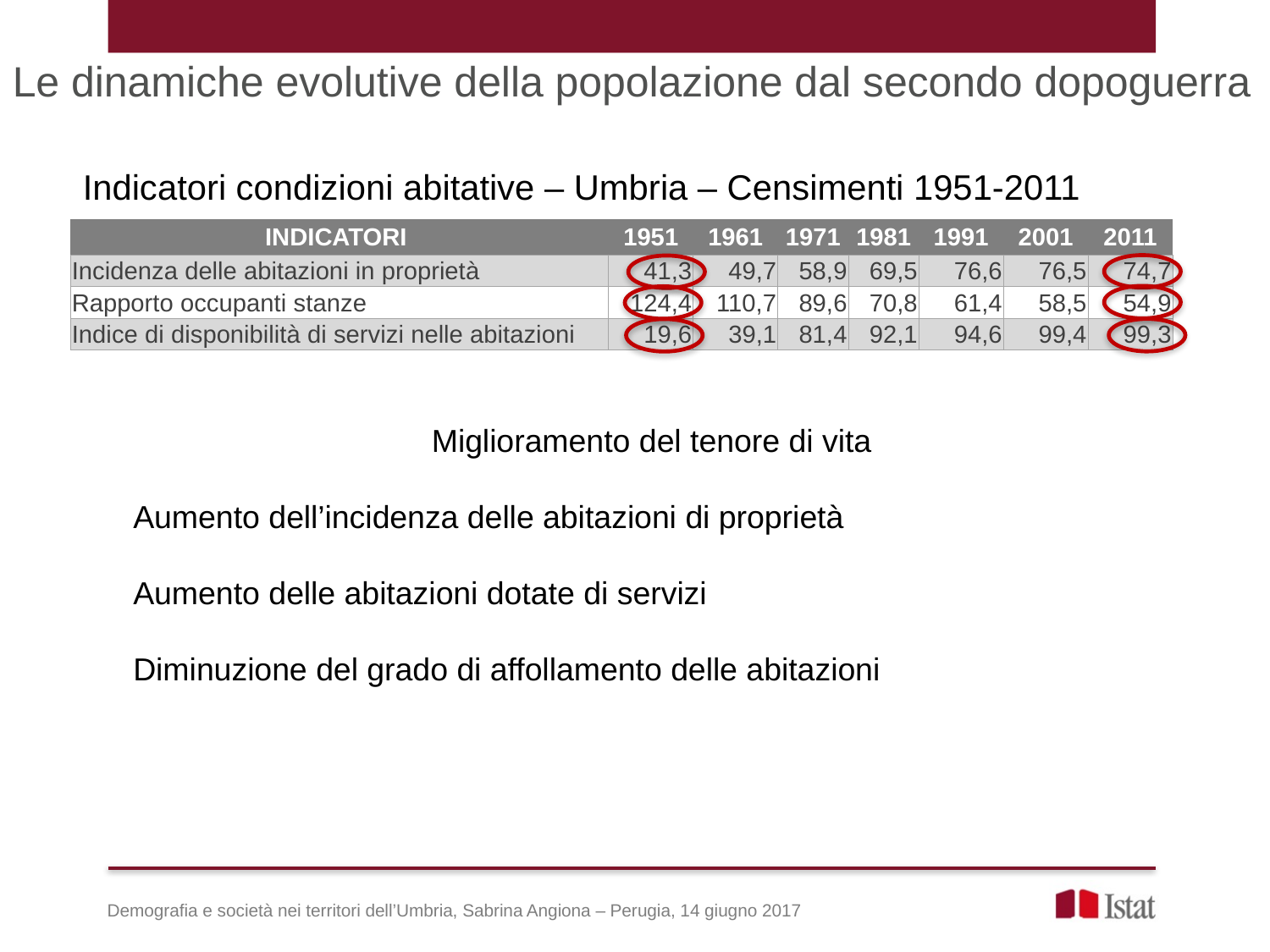

Le dinamiche evolutive della popolazione dal secondo dopoguerra
Indicatori condizioni abitative – Umbria – Censimenti 1951-2011
| INDICATORI | 1951 | 1961 | 1971 | 1981 | 1991 | 2001 | 2011 |
| --- | --- | --- | --- | --- | --- | --- | --- |
| Incidenza delle abitazioni in proprietà | 41,3 | 49,7 | 58,9 | 69,5 | 76,6 | 76,5 | 74,7 |
| Rapporto occupanti stanze | 124,4 | 110,7 | 89,6 | 70,8 | 61,4 | 58,5 | 54,9 |
| Indice di disponibilità di servizi nelle abitazioni | 19,6 | 39,1 | 81,4 | 92,1 | 94,6 | 99,4 | 99,3 |

Miglioramento del tenore di vita

Aumento dell’incidenza delle abitazioni di proprietà

Aumento delle abitazioni dotate di servizi

Diminuzione del grado di affollamento delle abitazioni

Demografia e società nei territori dell’Umbria, Sabrina Angiona – Perugia, 14 giugno 2017